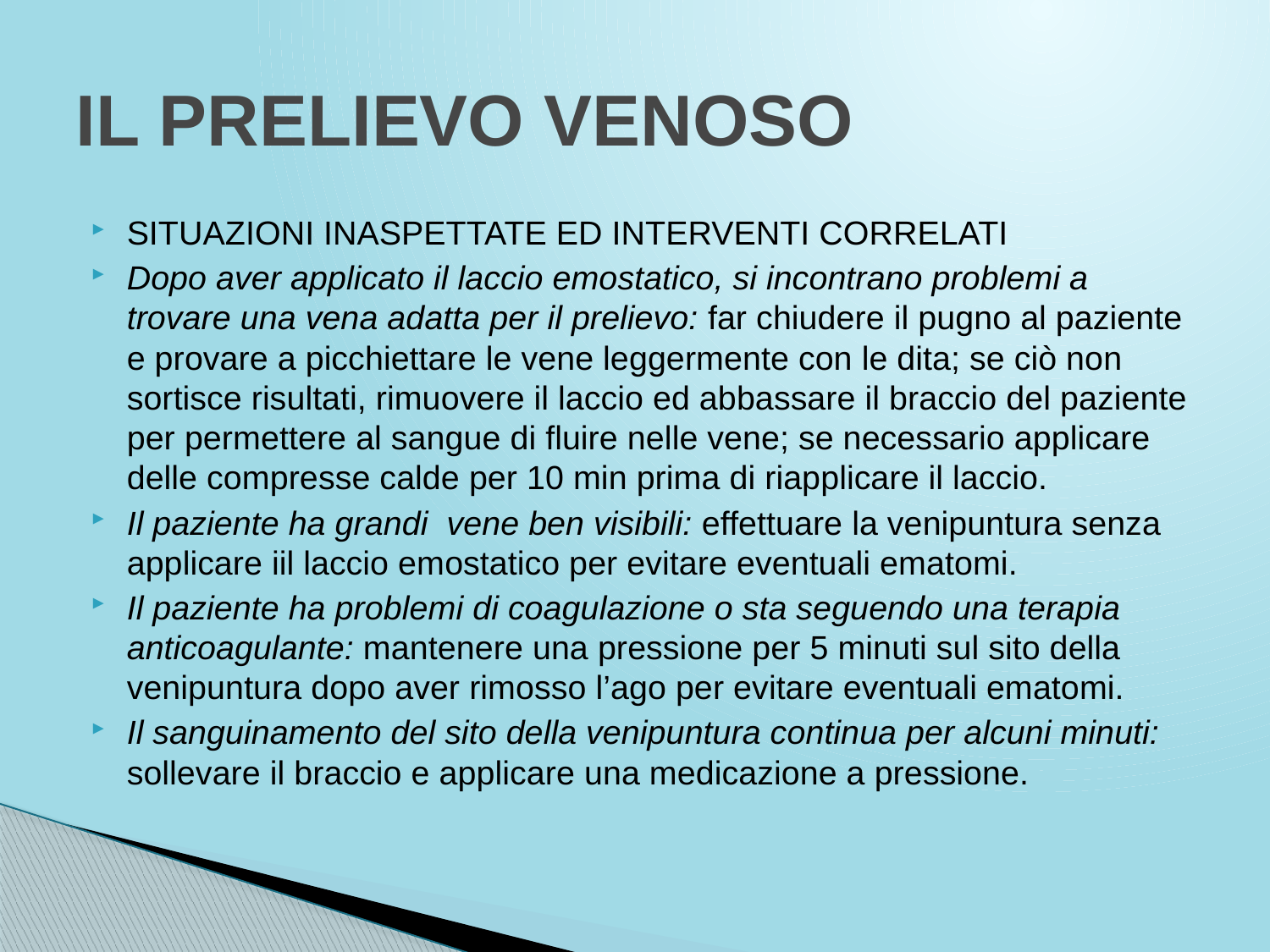

# IL PRELIEVO VENOSO
SITUAZIONI INASPETTATE ED INTERVENTI CORRELATI
Dopo aver applicato il laccio emostatico, si incontrano problemi a trovare una vena adatta per il prelievo: far chiudere il pugno al paziente e provare a picchiettare le vene leggermente con le dita; se ciò non sortisce risultati, rimuovere il laccio ed abbassare il braccio del paziente per permettere al sangue di fluire nelle vene; se necessario applicare delle compresse calde per 10 min prima di riapplicare il laccio.
Il paziente ha grandi  vene ben visibili: effettuare la venipuntura senza applicare iil laccio emostatico per evitare eventuali ematomi.
Il paziente ha problemi di coagulazione o sta seguendo una terapia anticoagulante: mantenere una pressione per 5 minuti sul sito della venipuntura dopo aver rimosso l’ago per evitare eventuali ematomi.
Il sanguinamento del sito della venipuntura continua per alcuni minuti: sollevare il braccio e applicare una medicazione a pressione.